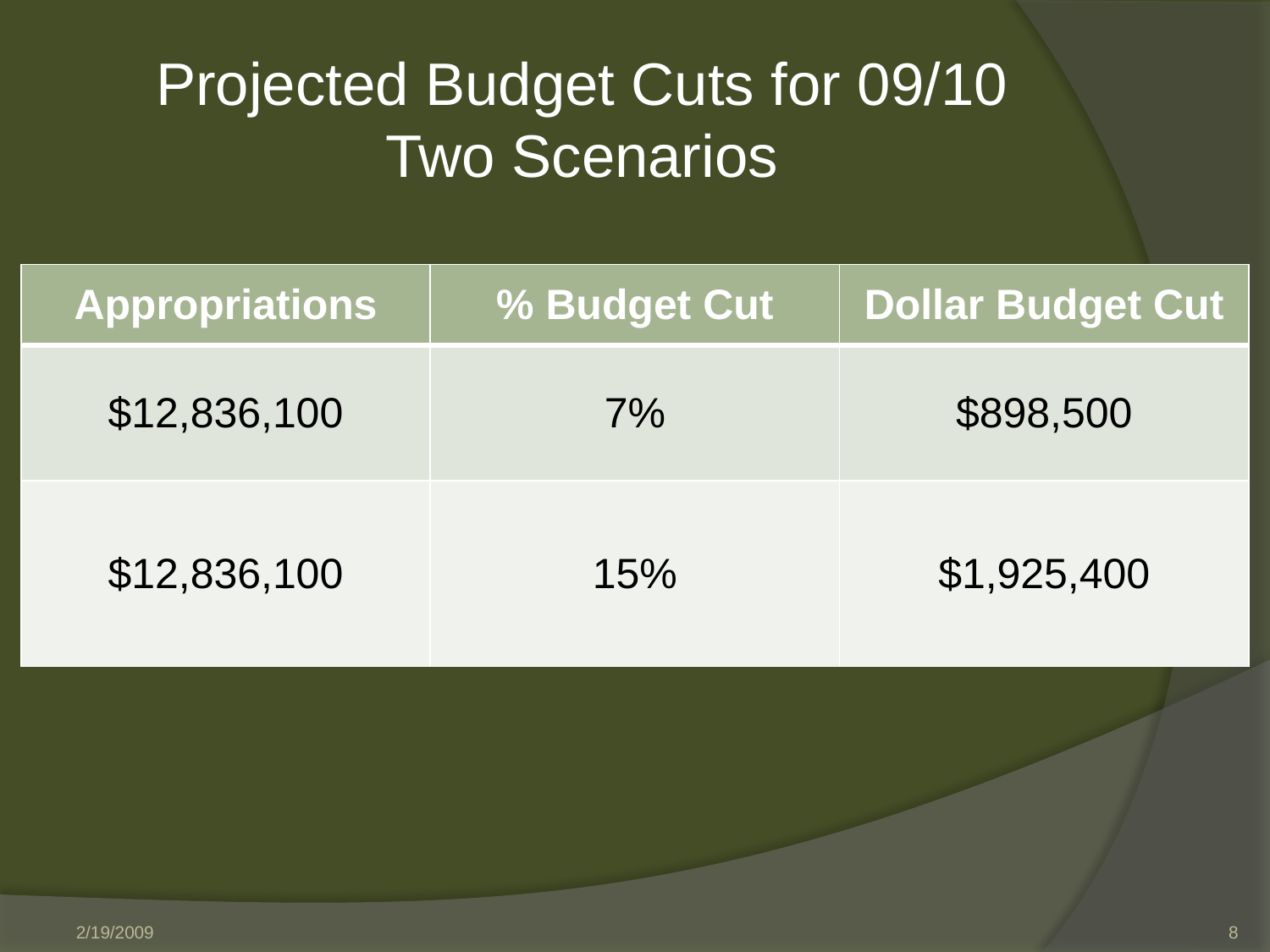

# Projected Budget Cuts for 09/10 Two Scenarios
| Appropriations | % Budget Cut | Dollar Budget Cut |
| --- | --- | --- |
| $12,836,100 | 7% | $898,500 |
| $12,836,100 | 15% | $1,925,400 |
2/19/2009
8